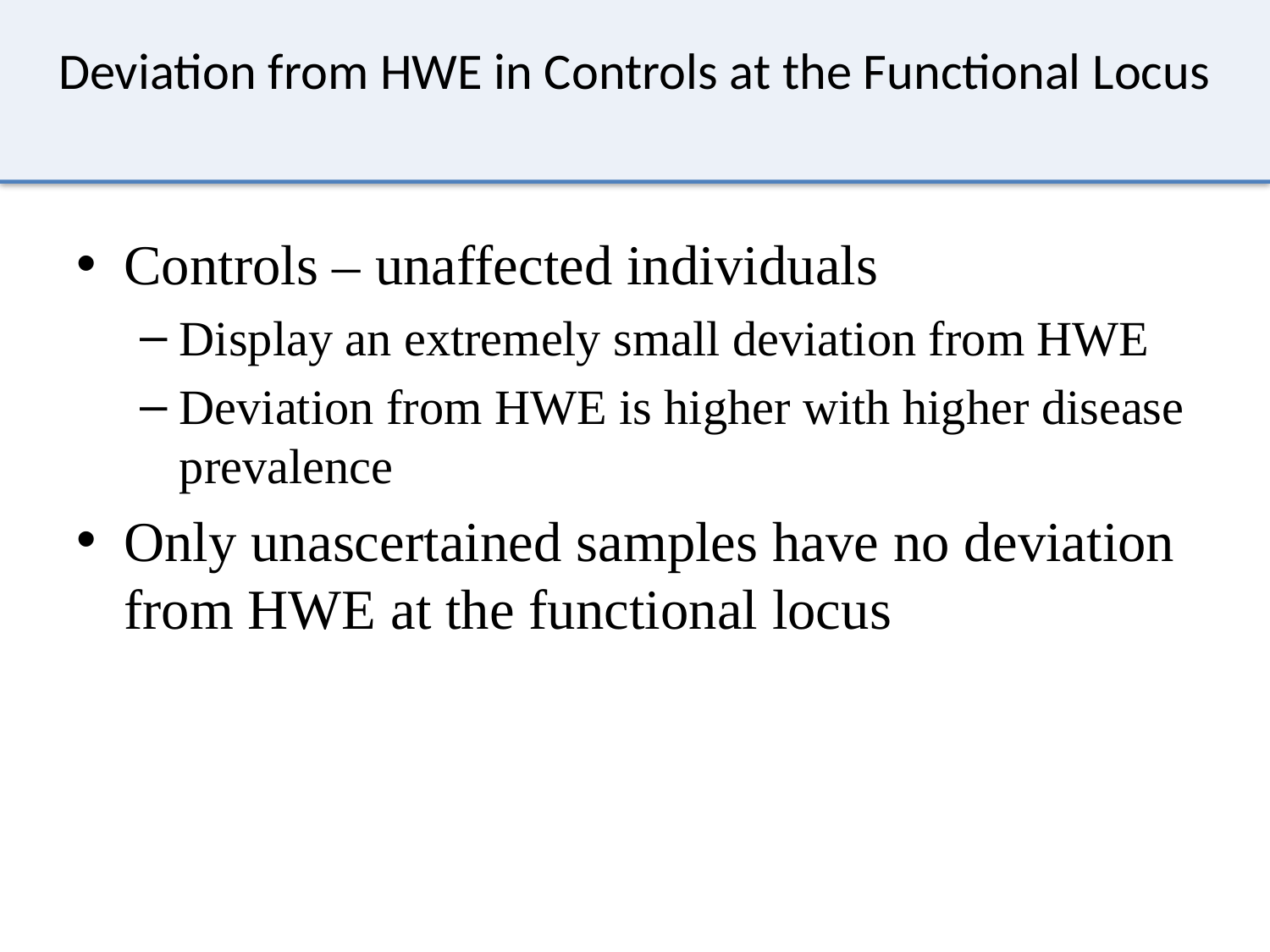

# Deviation from HWE in Controls at the Functional Locus
Controls – unaffected individuals
Display an extremely small deviation from HWE
Deviation from HWE is higher with higher disease prevalence
Only unascertained samples have no deviation from HWE at the functional locus